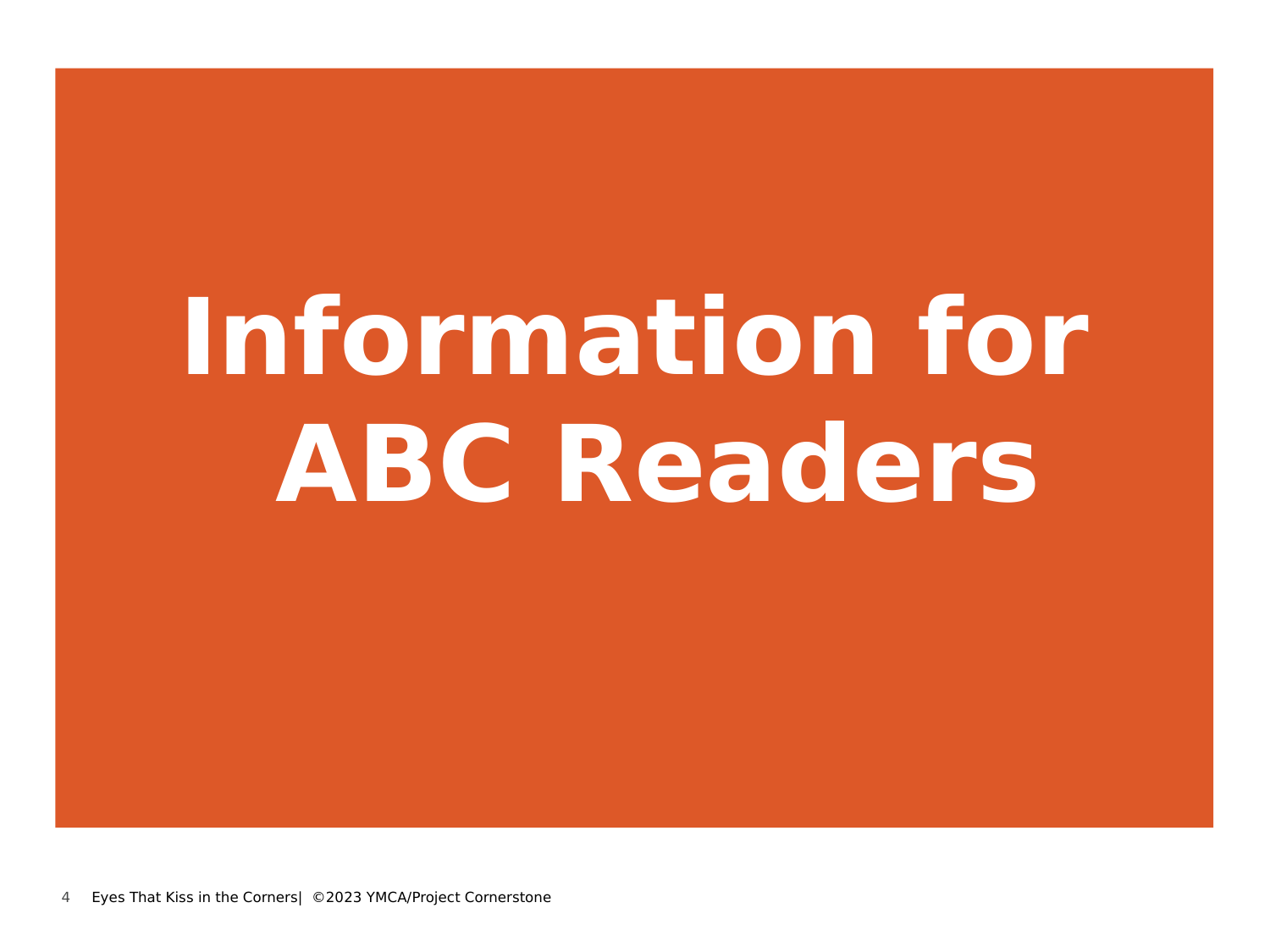

Information for ABC Readers
4
Eyes That Kiss in the Corners|  ©2023 YMCA/Project Cornerstone